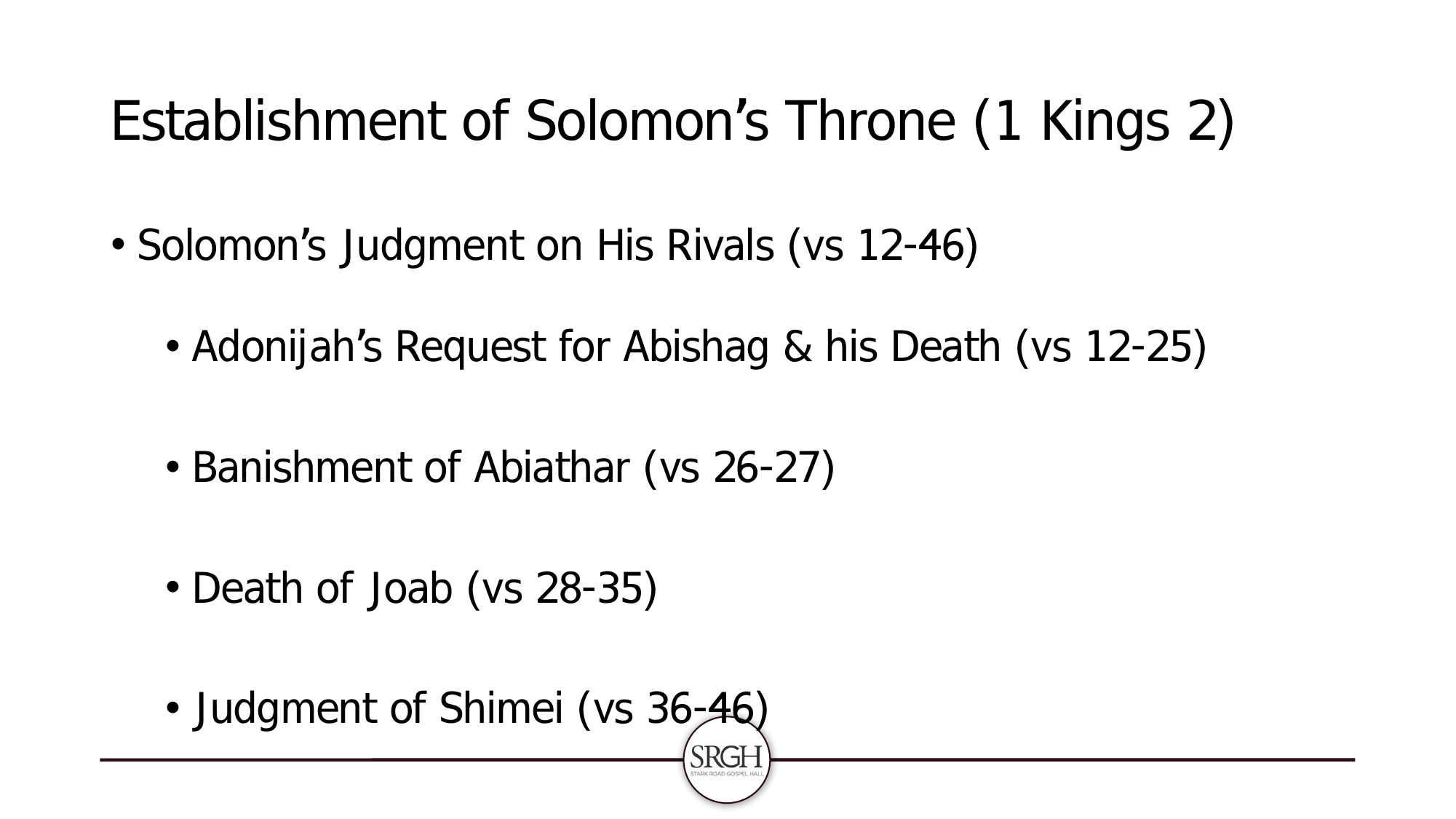

# Establishment of Solomon’s Throne (1 Kings 2)
Solomon’s Judgment on His Rivals (vs 12-46)

Adonijah’s Request for Abishag & his Death (vs 12-25)

Banishment of Abiathar (vs 26-27)

Death of Joab (vs 28-35)

Judgment of Shimei (vs 36-46)